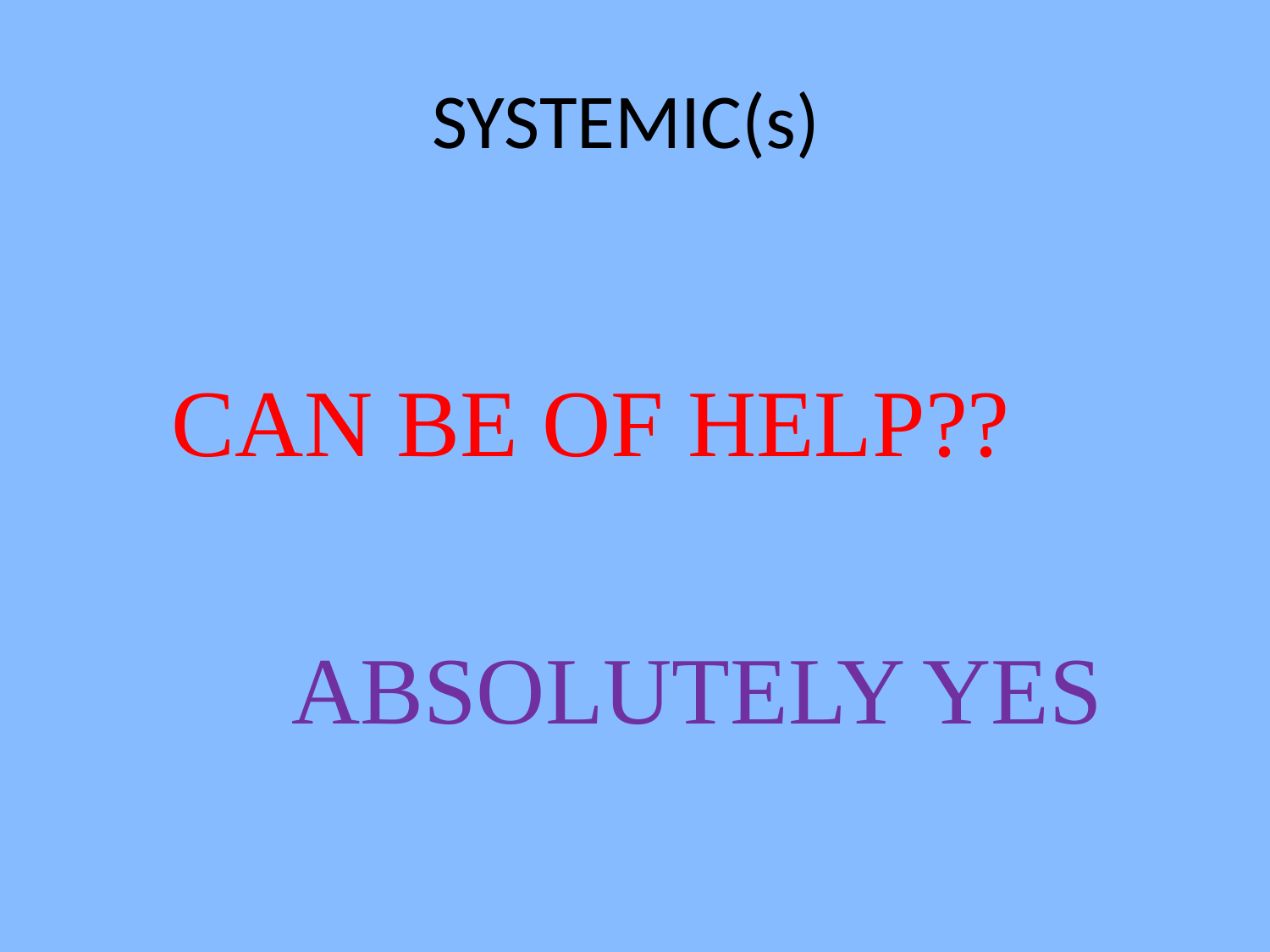

# SYSTEMIC(s)

    CAN BE OF HELP??

         ABSOLUTELY YES